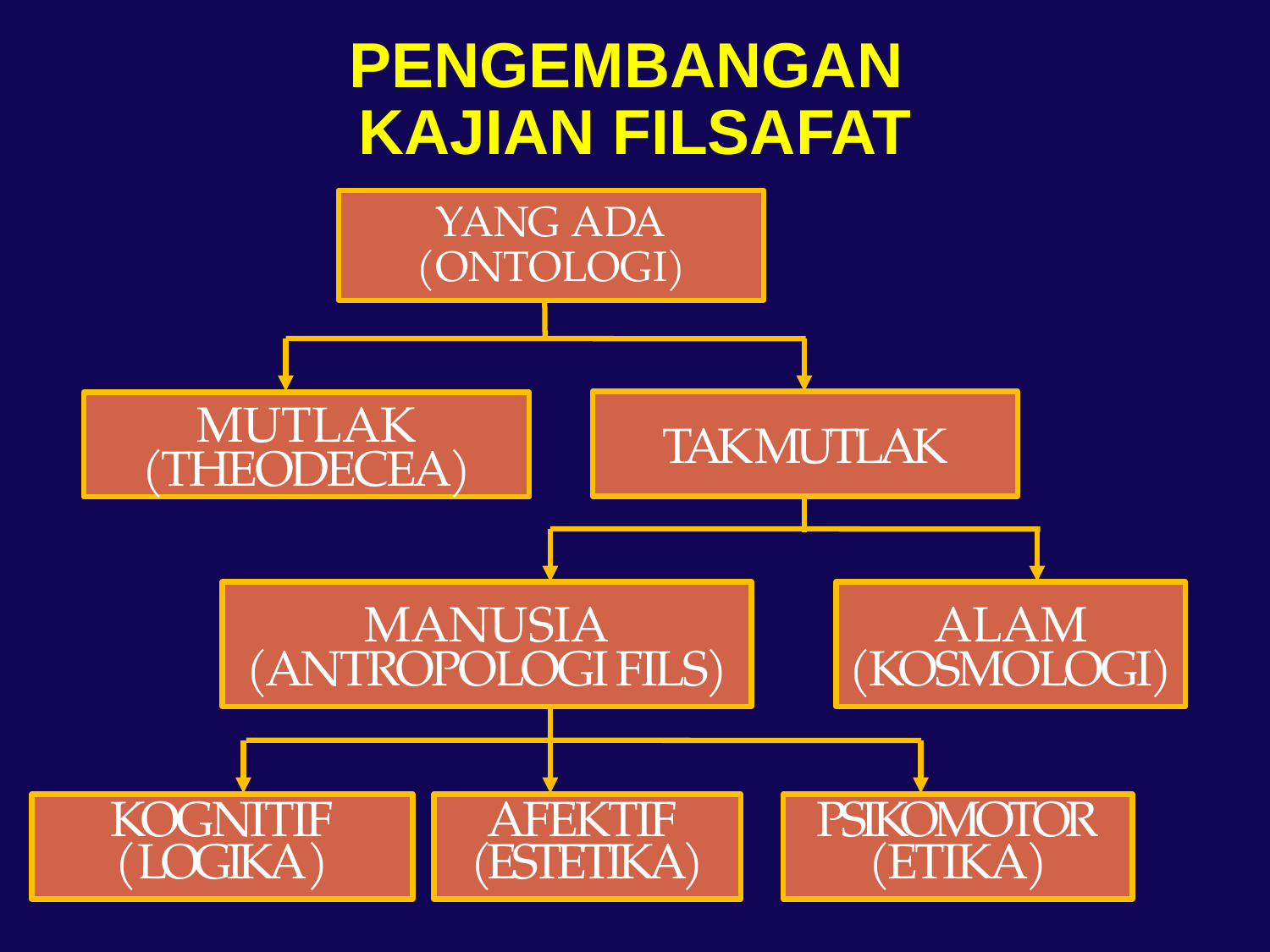

# PENGEMBANGAN KAJIAN FILSAFAT
YANG ADA (ONTOLOGI)
TAK MUTLAK
MUTLAK
(THEODECEA)
MANUSIA
(ANTROPOLOGI FILS)
ALAM
(KOSMOLOGI)
KOGNITIF
(LOGIKA)
AFEKTIF
(ESTETIKA)
PSIKOMOTOR (ETIKA)